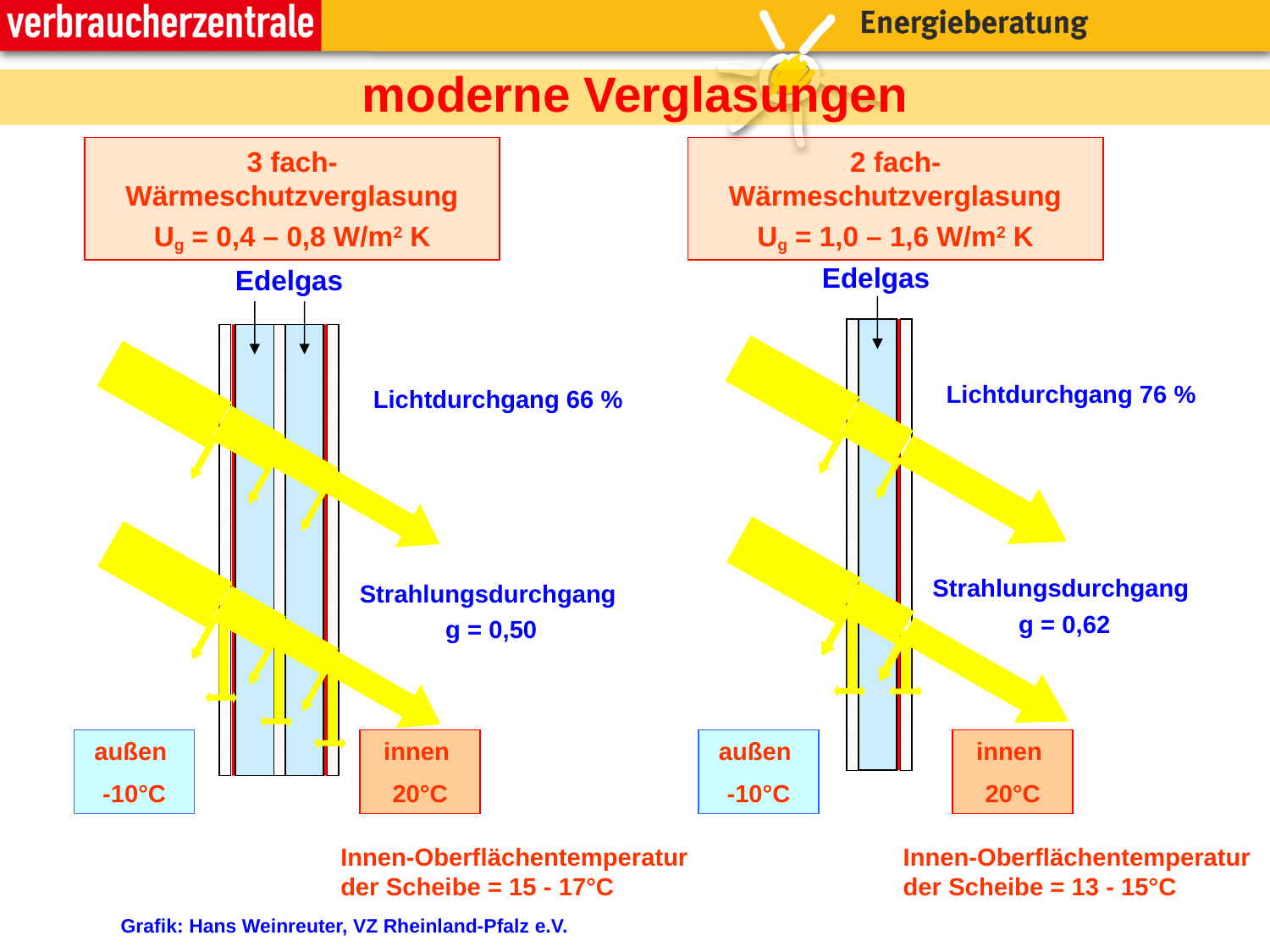

# moderne Verglasungen
3 fach-Wärmeschutzverglasung
Ug = 0,4 – 0,8 W/m2 K
2 fach- Wärmeschutzverglasung
Ug = 1,0 – 1,6 W/m2 K
Edelgas
Edelgas

Lichtdurchgang 76 %
Lichtdurchgang 66 %

Strahlungsdurchgang
g = 0,62
Strahlungsdurchgang
g = 0,50

außen
-10°C
innen
20°C
außen
-10°C
innen
20°C
Innen-Oberflächentemperatur der Scheibe = 15 - 17°C
Innen-Oberflächentemperatur der Scheibe = 13 - 15°C
Grafik: Hans Weinreuter, VZ Rheinland-Pfalz e.V.